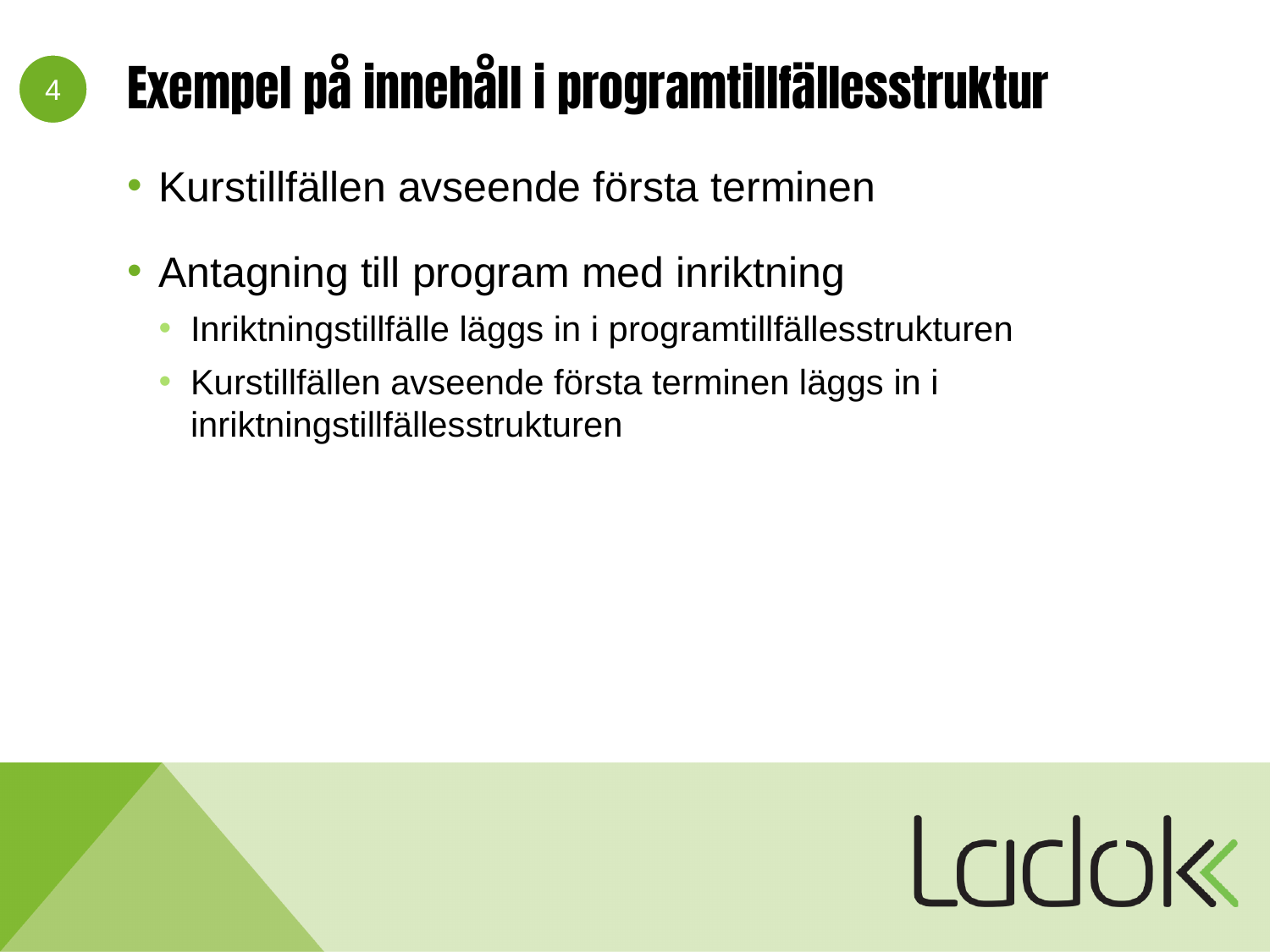

# Exempel på innehåll i programtillfällesstruktur
Kurstillfällen avseende första terminen
Antagning till program med inriktning
Inriktningstillfälle läggs in i programtillfällesstrukturen
Kurstillfällen avseende första terminen läggs in i inriktningstillfällesstrukturen